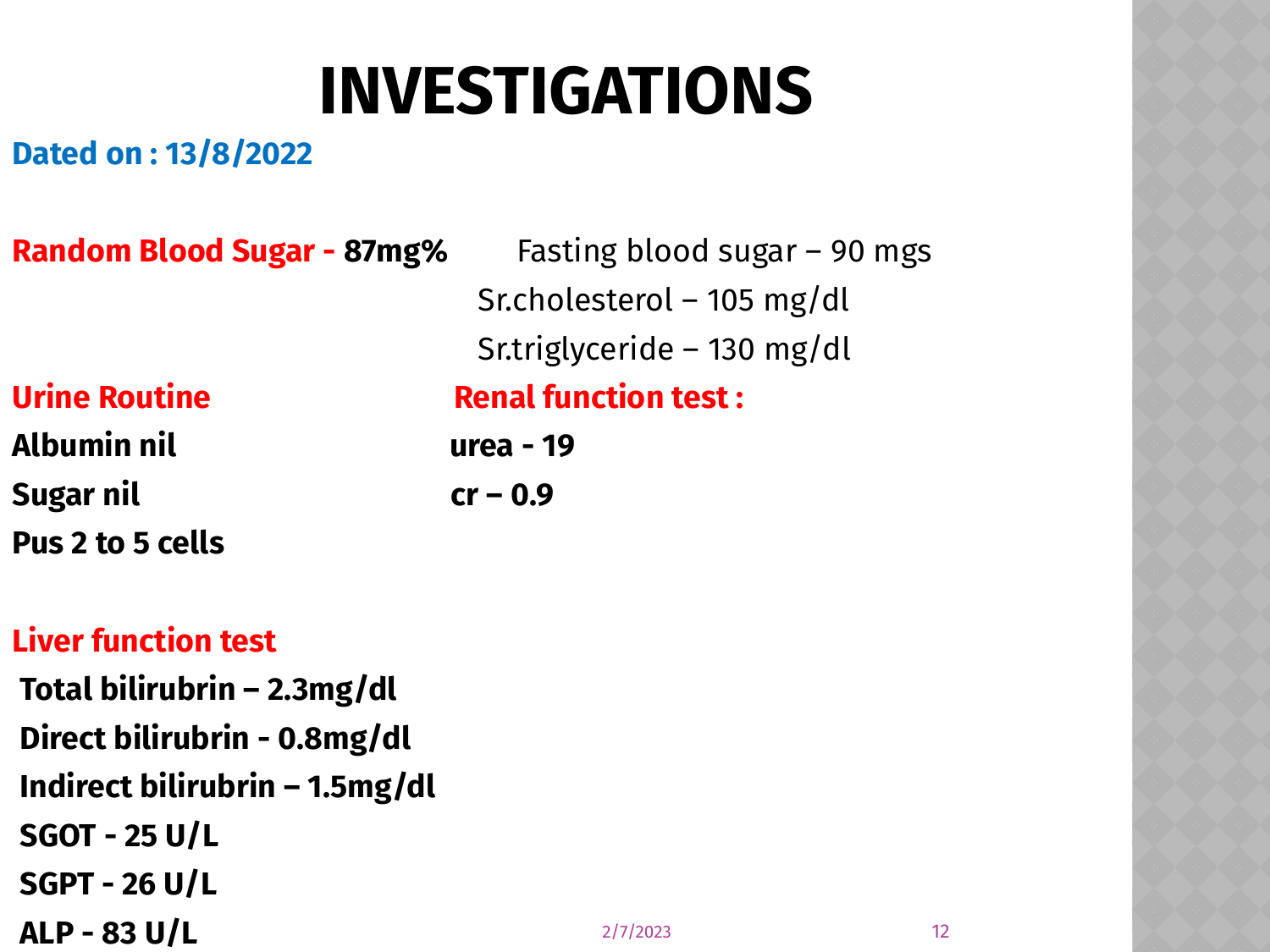

# investigations
Dated on : 13/8/2022

Random Blood Sugar - 87mg%         Fasting blood sugar – 90 mgs
                                                       Sr.cholesterol – 105 mg/dl
                                                       Sr.triglyceride – 130 mg/dl
Urine Routine                                Renal function test :
Albumin nil                                    urea - 19
Sugar nil                                         cr – 0.9
Pus 2 to 5 cells

Liver function test
 Total bilirubrin – 2.3mg/dl
 Direct bilirubrin - 0.8mg/dl
 Indirect bilirubrin – 1.5mg/dl
 SGOT - 25 U/L
 SGPT - 26 U/L
 ALP - 83 U/L

12
2/7/2023